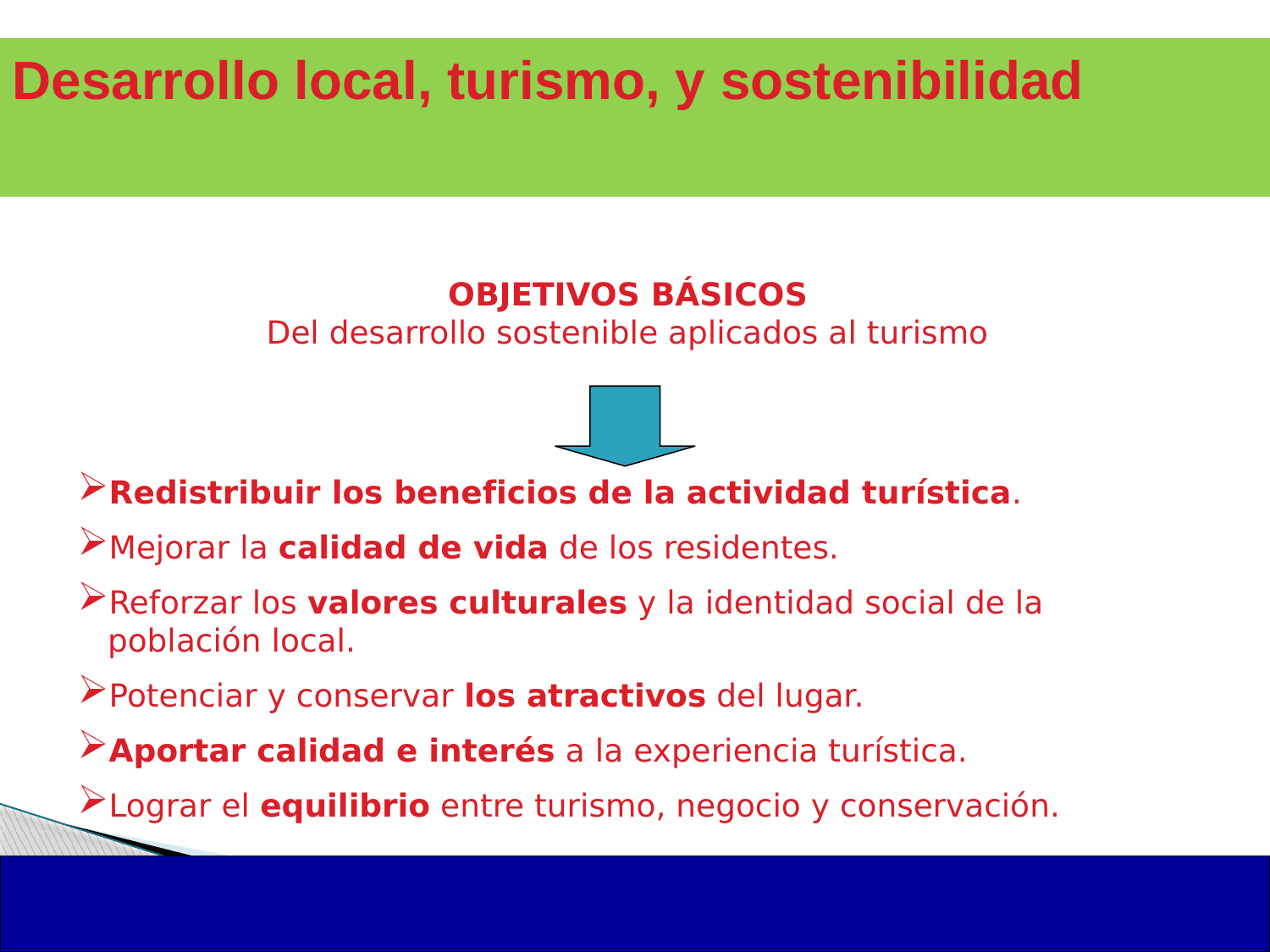

# Desarrollo local, turismo, y sostenibilidad

OBJETIVOS BÁSICOS
Del desarrollo sostenible aplicados al turismo

Redistribuir los beneficios de la actividad turística.

Mejorar la calidad de vida de los residentes.

Reforzar los valores culturales y la identidad social de la población local.

Potenciar y conservar los atractivos del lugar.

Aportar calidad e interés a la experiencia turística.

Lograr el equilibrio entre turismo, negocio y conservación.